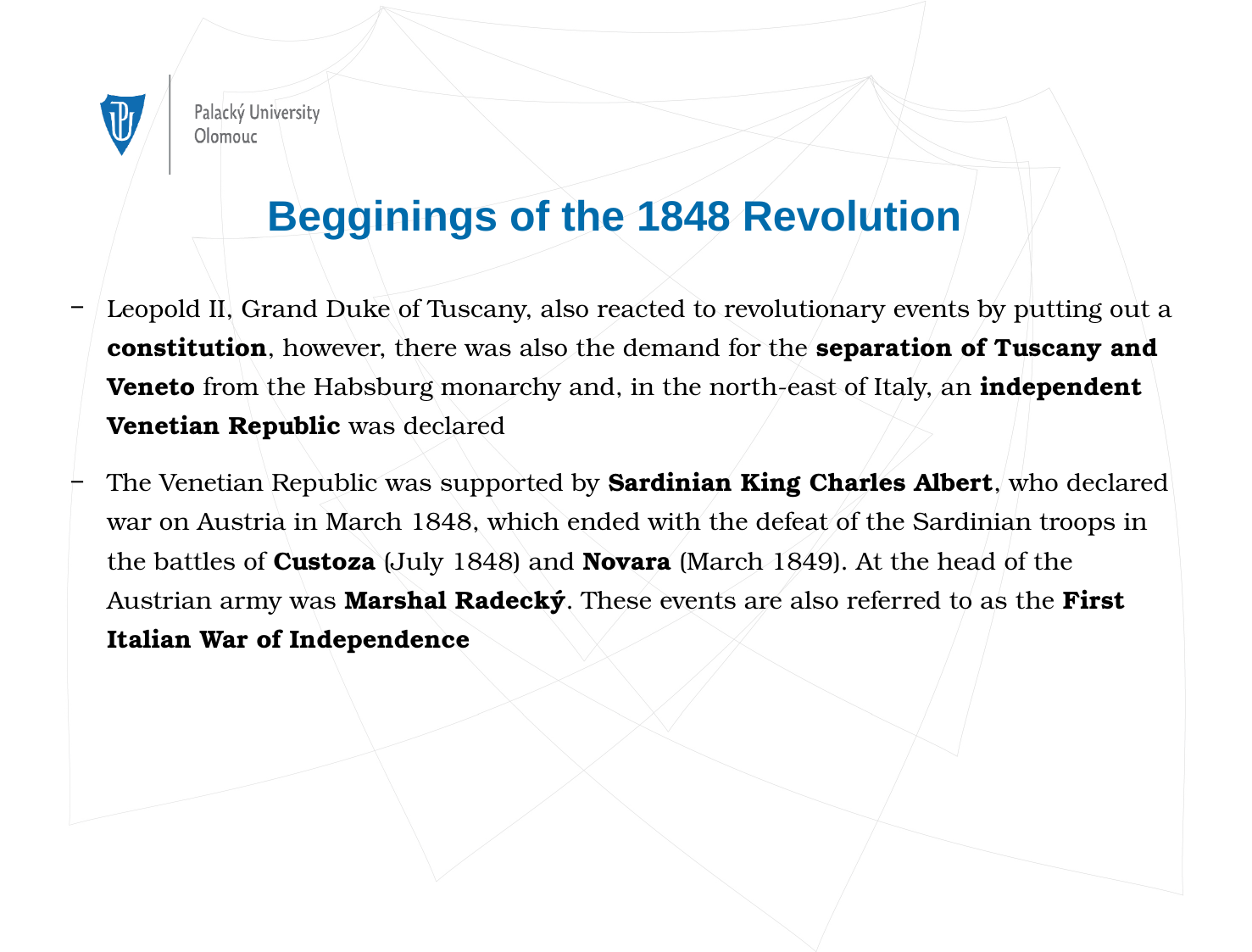

# Begginings of the 1848 Revolution
Leopold II, Grand Duke of Tuscany, also reacted to revolutionary events by putting out a constitution, however, there was also the demand for the separation of Tuscany and Veneto from the Habsburg monarchy and, in the north-east of Italy, an independent Venetian Republic was declared
The Venetian Republic was supported by Sardinian King Charles Albert, who declared war on Austria in March 1848, which ended with the defeat of the Sardinian troops in the battles of Custoza (July 1848) and Novara (March 1849). At the head of the Austrian army was Marshal Radecký. These events are also referred to as the First Italian War of Independence